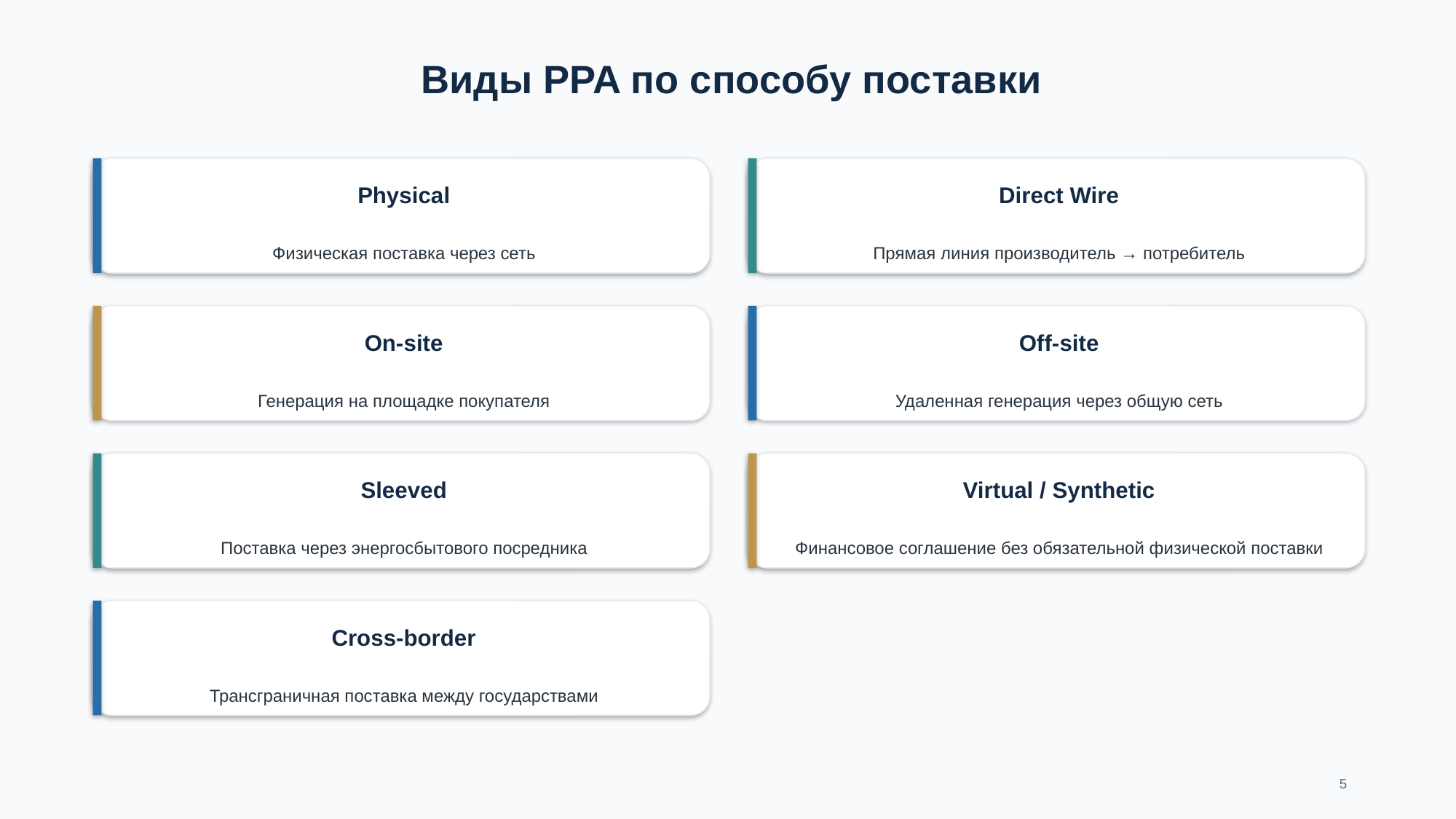

Виды PPA по способу поставки

Physical
Direct Wire
Физическая поставка через сеть
Прямая линия производитель → потребитель

On-site
Off-site
Генерация на площадке покупателя
Удаленная генерация через общую сеть

Sleeved
Virtual / Synthetic
Поставка через энергосбытового посредника
Финансовое соглашение без обязательной физической поставки

Cross-border
Трансграничная поставка между государствами
5